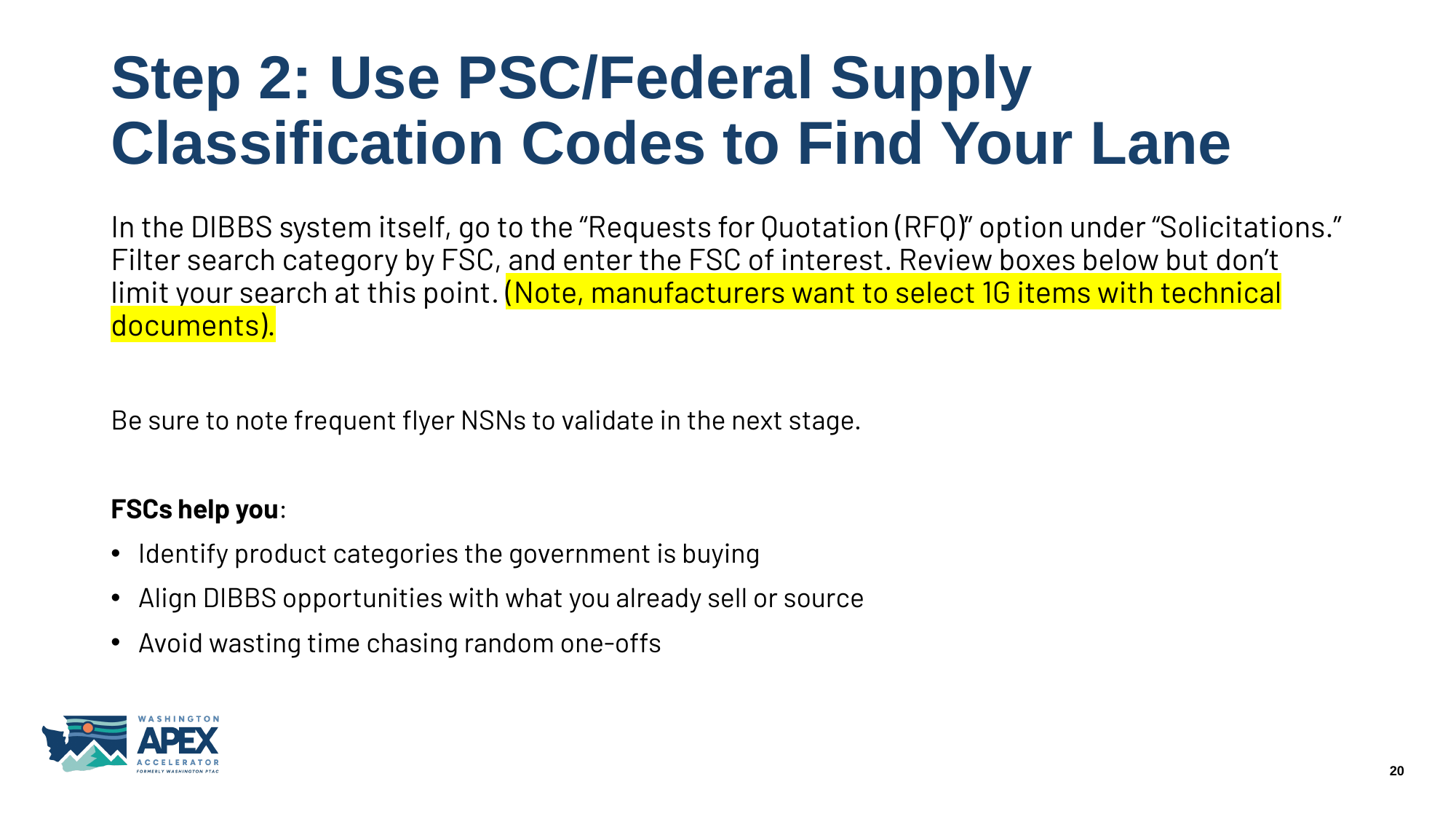

# Step 2: Use PSC/Federal Supply Classification Codes to Find Your Lane
In the DIBBS system itself, go to the “Requests for Quotation (RFQ)” option under “Solicitations.” Filter search category by FSC, and enter the FSC of interest. Review boxes below but don’t limit your search at this point. (Note, manufacturers want to select 1G items with technical documents).

Be sure to note frequent flyer NSNs to validate in the next stage.

FSCs help you:
Identify product categories the government is buying
Align DIBBS opportunities with what you already sell or source
Avoid wasting time chasing random one-offs

20